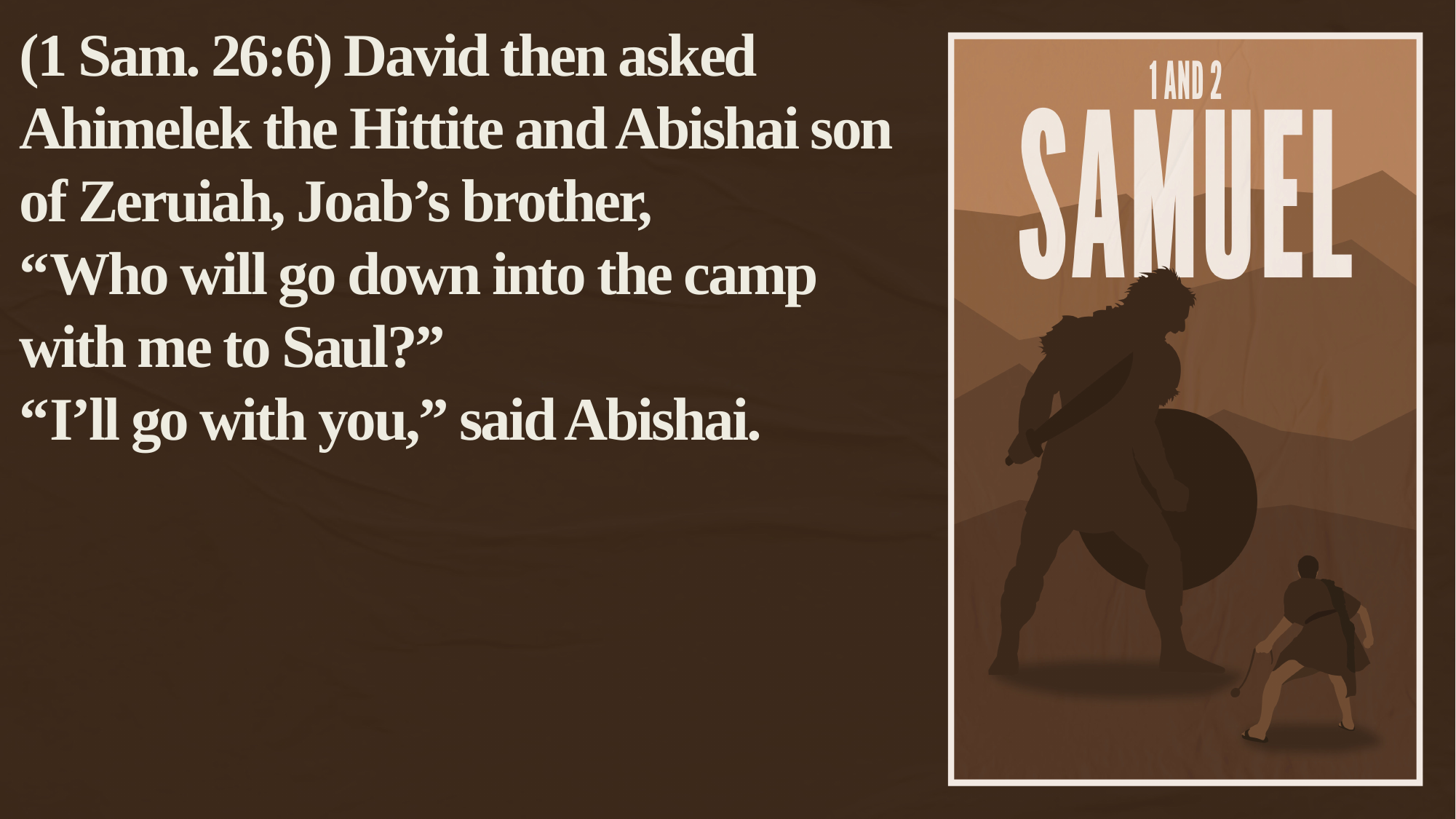

(1 Sam. 26:6) David then asked Ahimelek the Hittite and Abishai son of Zeruiah, Joab’s brother,
“Who will go down into the camp with me to Saul?”
“I’ll go with you,” said Abishai.